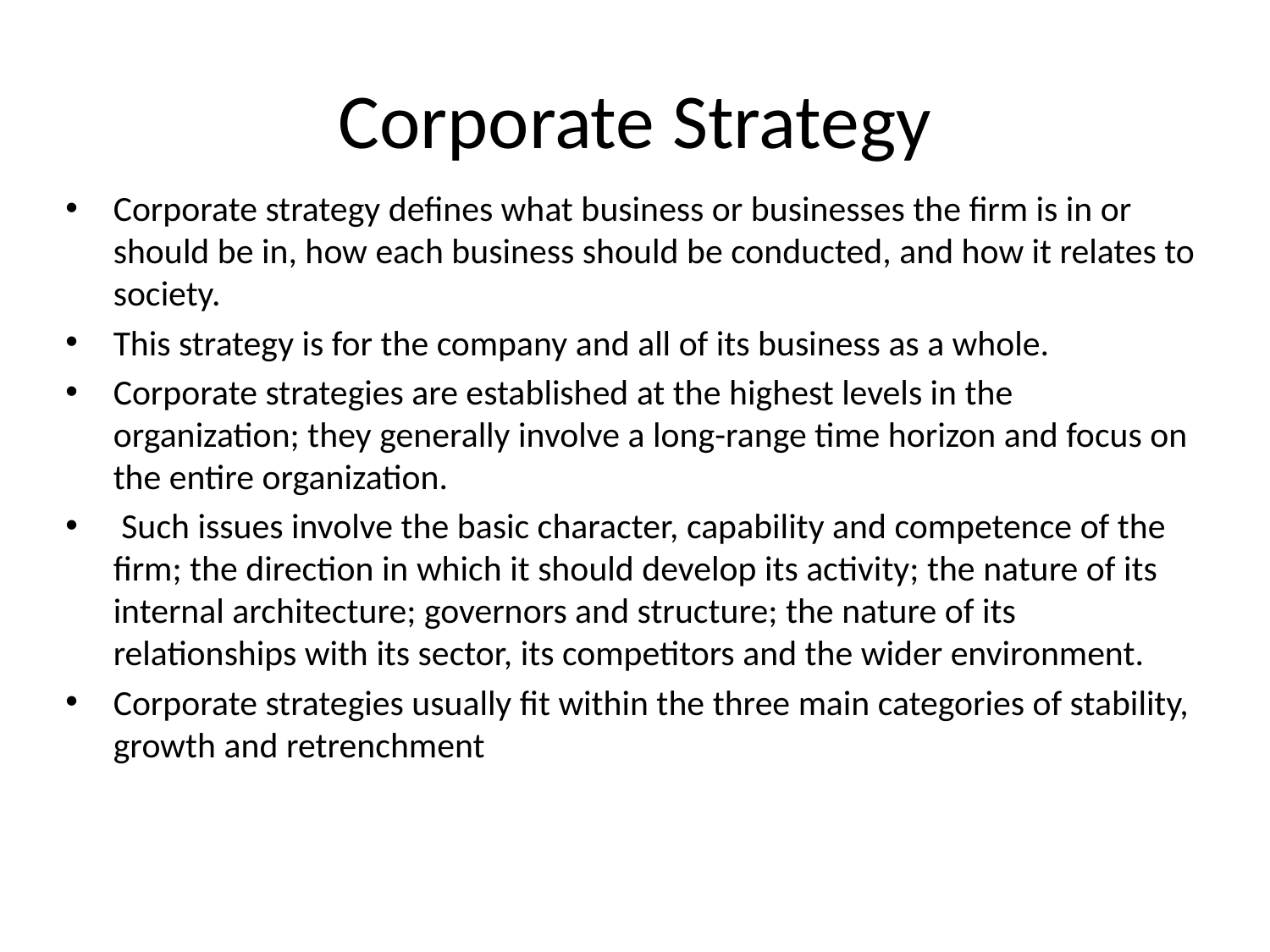

# Corporate Strategy
Corporate strategy defines what business or businesses the firm is in or should be in, how each business should be conducted, and how it relates to society.
This strategy is for the company and all of its business as a whole.
Corporate strategies are established at the highest levels in the organization; they generally involve a long-range time horizon and focus on the entire organization.
 Such issues involve the basic character, capability and competence of the firm; the direction in which it should develop its activity; the nature of its internal architecture; governors and structure; the nature of its relationships with its sector, its competitors and the wider environment.
Corporate strategies usually fit within the three main categories of stability, growth and retrenchment